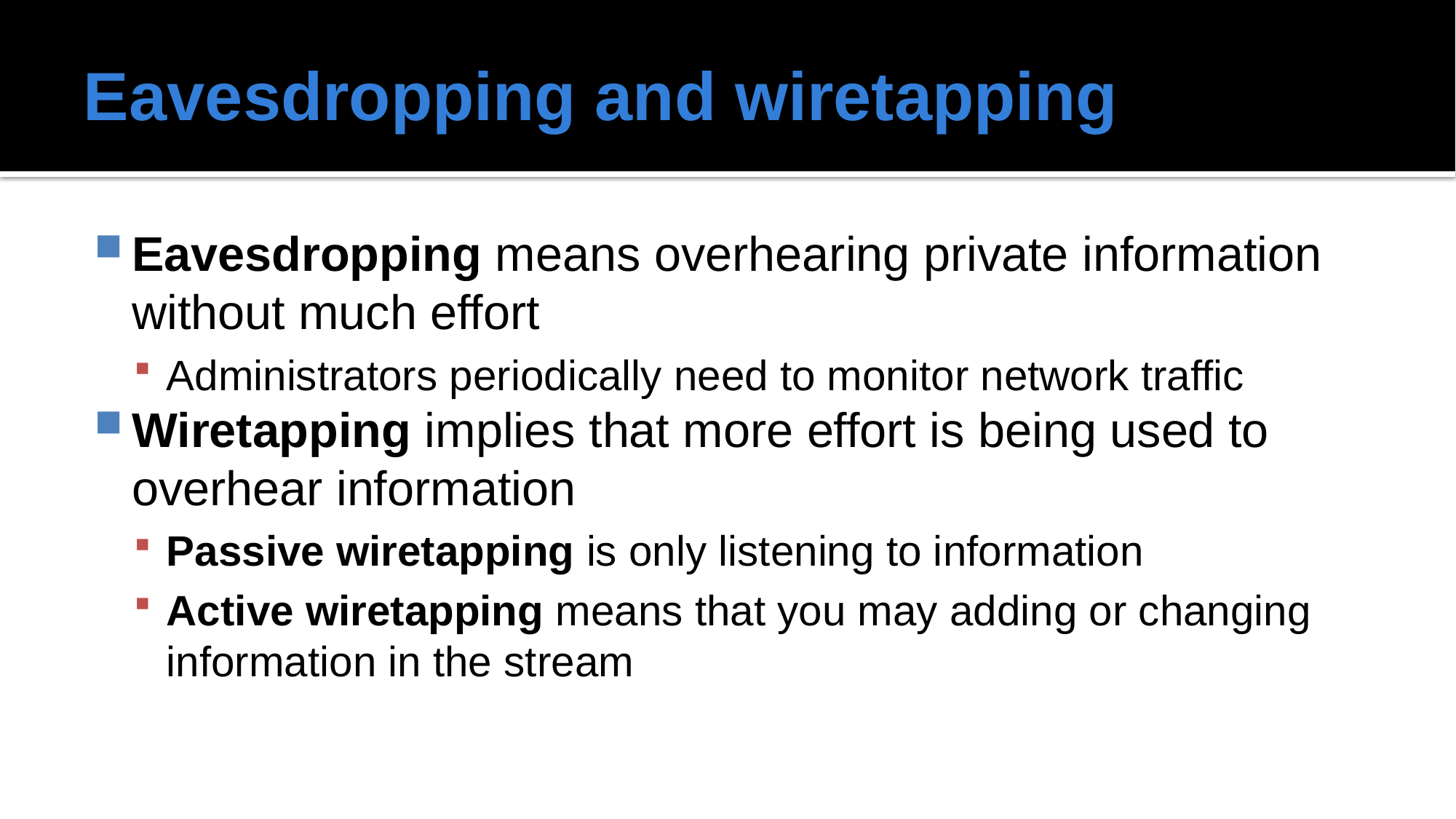

# Eavesdropping and wiretapping
Eavesdropping means overhearing private information without much effort
Administrators periodically need to monitor network traffic
Wiretapping implies that more effort is being used to overhear information
Passive wiretapping is only listening to information
Active wiretapping means that you may adding or changing information in the stream